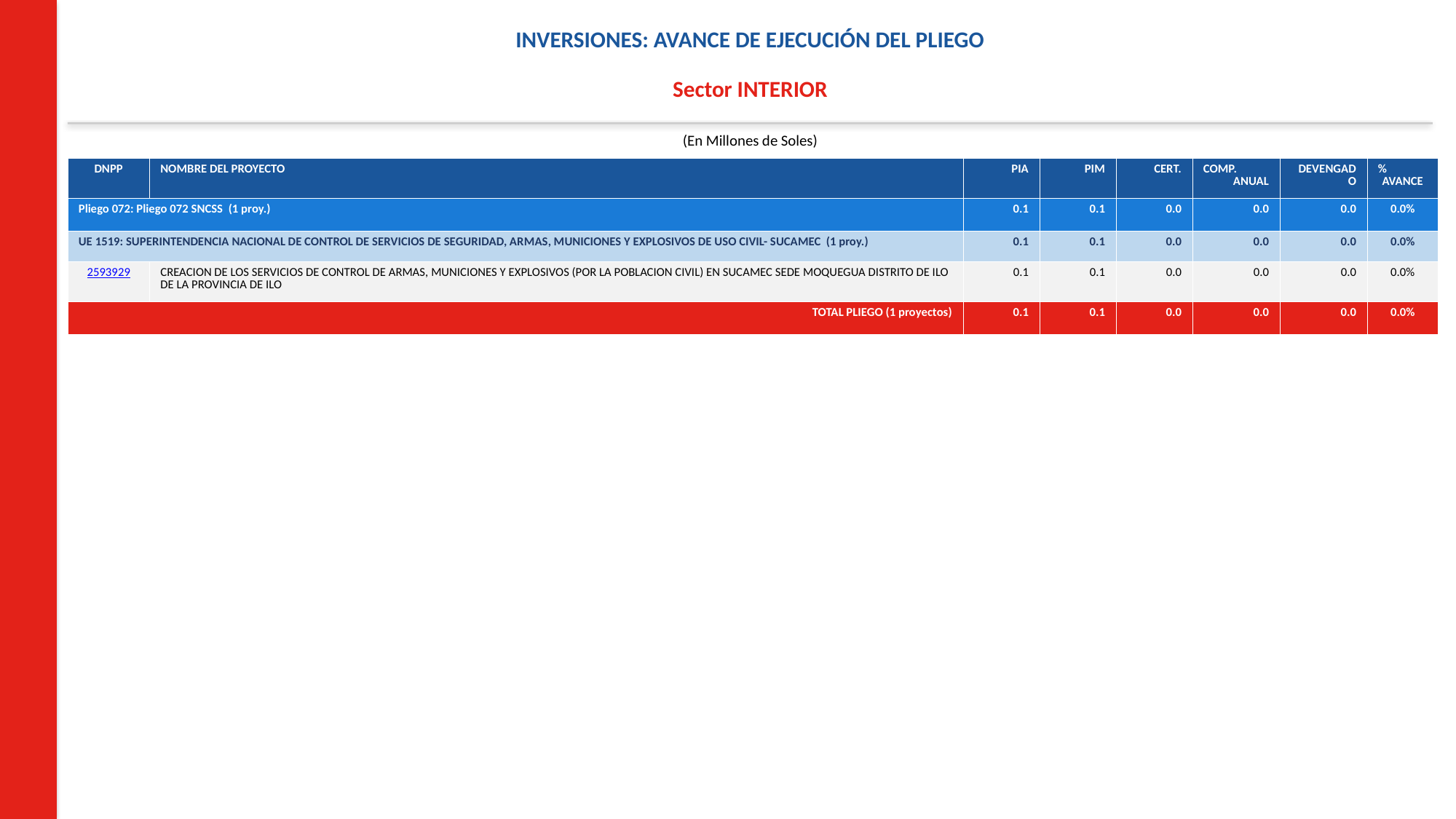

INVERSIONES: AVANCE DE EJECUCIÓN DEL PLIEGO
Sector INTERIOR

(En Millones de Soles)
| DNPP | NOMBRE DEL PROYECTO | PIA | PIM | CERT. | COMP. ANUAL | DEVENGADO | % AVANCE |
| --- | --- | --- | --- | --- | --- | --- | --- |
| Pliego 072: Pliego 072 SNCSS (1 proy.) |  | 0.1 | 0.1 | 0.0 | 0.0 | 0.0 | 0.0% |
| UE 1519: SUPERINTENDENCIA NACIONAL DE CONTROL DE SERVICIOS DE SEGURIDAD, ARMAS, MUNICIONES Y EXPLOSIVOS DE USO CIVIL- SUCAMEC (1 proy.) |  | 0.1 | 0.1 | 0.0 | 0.0 | 0.0 | 0.0% |
| 2593929 | CREACION DE LOS SERVICIOS DE CONTROL DE ARMAS, MUNICIONES Y EXPLOSIVOS (POR LA POBLACION CIVIL) EN SUCAMEC SEDE MOQUEGUA DISTRITO DE ILO DE LA PROVINCIA DE ILO | 0.1 | 0.1 | 0.0 | 0.0 | 0.0 | 0.0% |
| TOTAL PLIEGO (1 proyectos) |  | 0.1 | 0.1 | 0.0 | 0.0 | 0.0 | 0.0% |